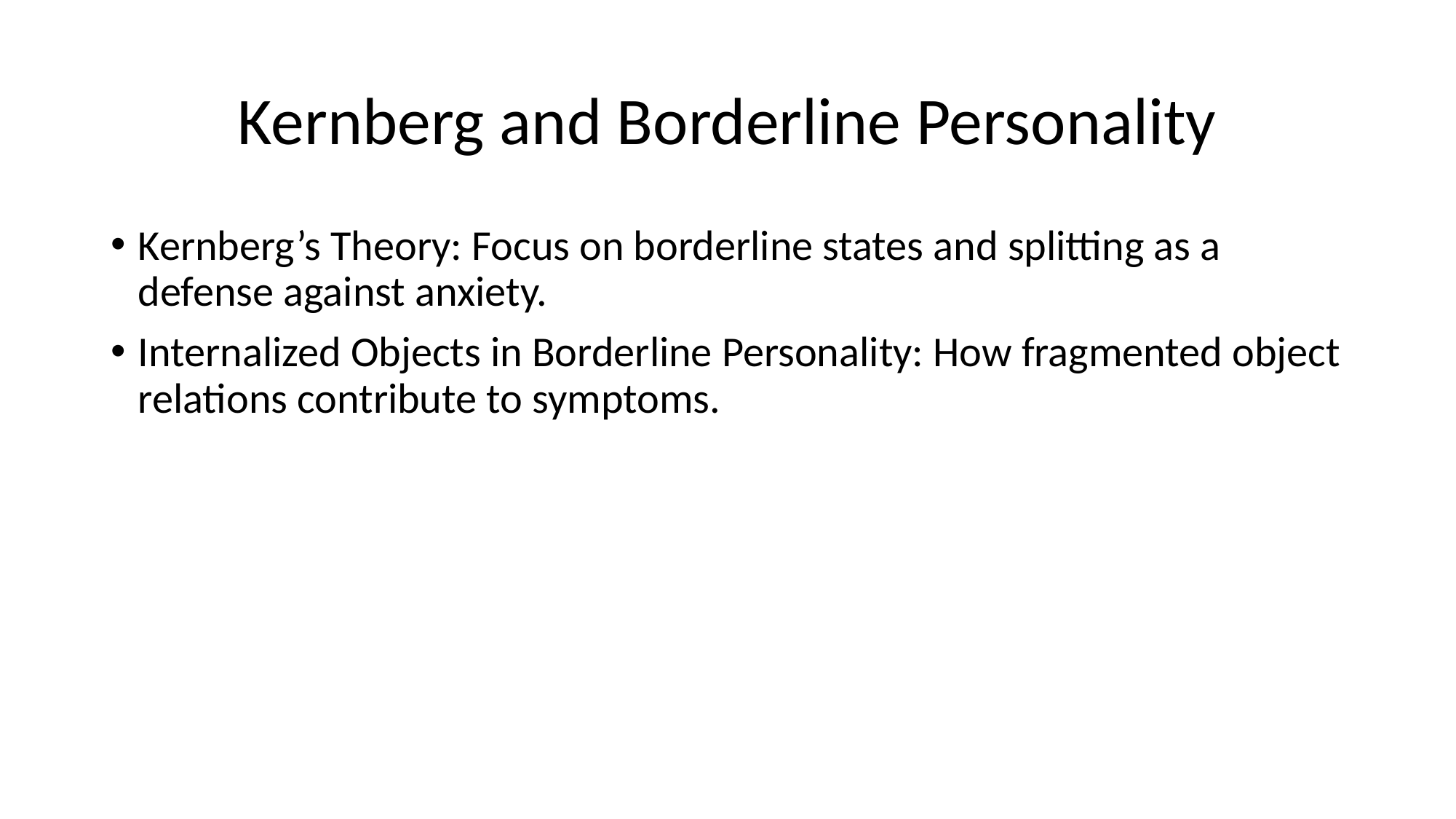

# Kernberg and Borderline Personality
Kernberg’s Theory: Focus on borderline states and splitting as a defense against anxiety.
Internalized Objects in Borderline Personality: How fragmented object relations contribute to symptoms.